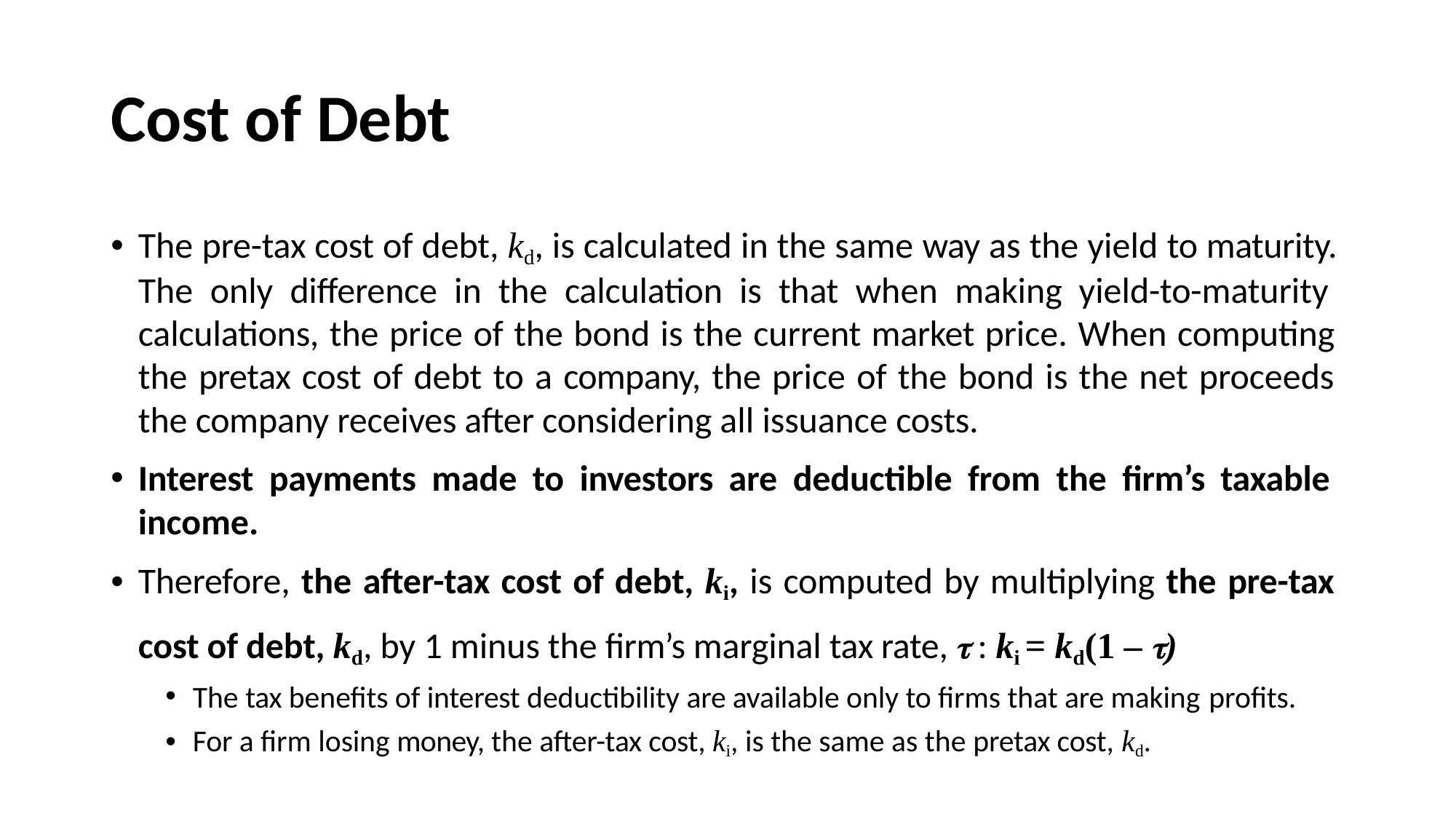

# Cost of Debt
The pre-tax cost of debt, kd, is calculated in the same way as the yield to maturity.  The only difference in the calculation is that when making yield-to-maturity  calculations, the price of the bond is the current market price. When computing  the pretax cost of debt to a company, the price of the bond is the net proceeds  the company receives after considering all issuance costs.
Interest payments made to investors are deductible from the firm’s taxable  income.
Therefore, the after-tax cost of debt, ki, is computed by multiplying the pre-tax  cost of debt, kd, by 1 minus the firm’s marginal tax rate, τ : ki = kd(1 – τ)
The tax benefits of interest deductibility are available only to firms that are making profits.
For a firm losing money, the after-tax cost, ki, is the same as the pretax cost, kd.